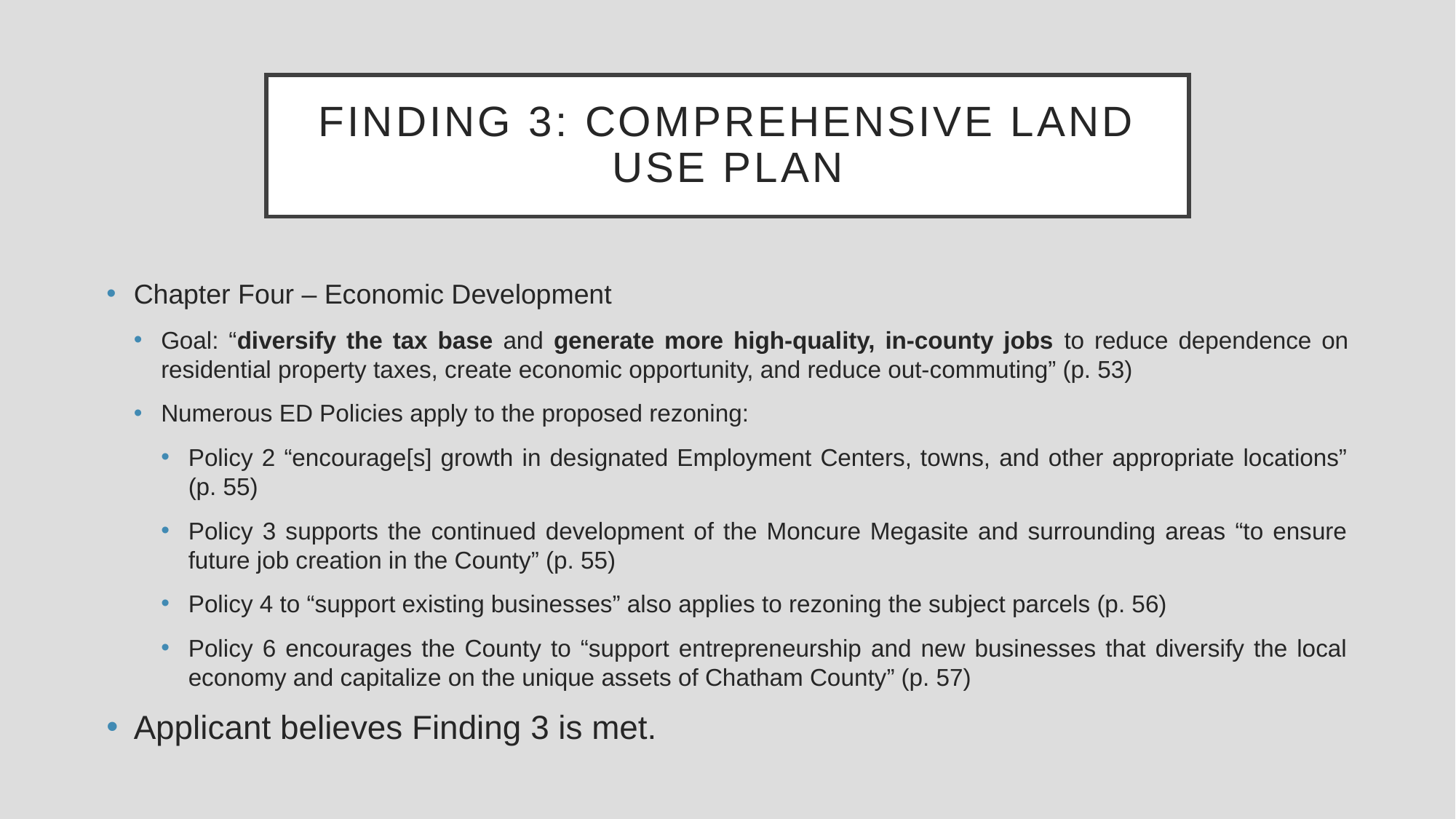

# FINDING 3: COMPREHENSIVE LAND USE PLAN
Chapter Four – Economic Development
Goal: “diversify the tax base and generate more high-quality, in-county jobs to reduce dependence on residential property taxes, create economic opportunity, and reduce out-commuting” (p. 53)
Numerous ED Policies apply to the proposed rezoning:
Policy 2 “encourage[s] growth in designated Employment Centers, towns, and other appropriate locations” (p. 55)
Policy 3 supports the continued development of the Moncure Megasite and surrounding areas “to ensure future job creation in the County” (p. 55)
Policy 4 to “support existing businesses” also applies to rezoning the subject parcels (p. 56)
Policy 6 encourages the County to “support entrepreneurship and new businesses that diversify the local economy and capitalize on the unique assets of Chatham County” (p. 57)
Applicant believes Finding 3 is met.